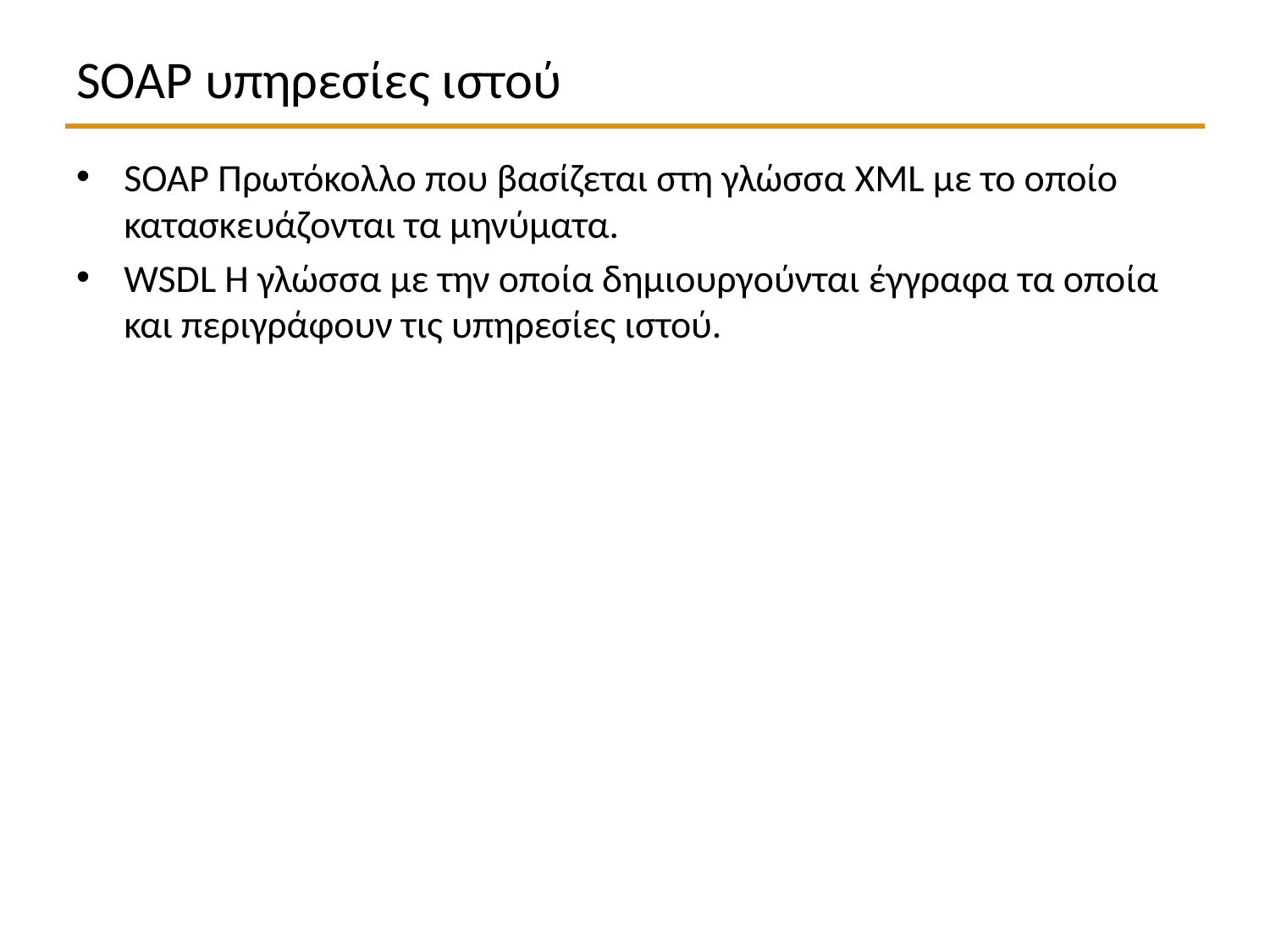

# SOAP υπηρεσίες ιστού
SOAP Πρωτόκολλο που βασίζεται στη γλώσσα XML με το οποίο κατασκευάζονται τα μηνύματα.
WSDL Η γλώσσα με την οποία δημιουργούνται έγγραφα τα οποία και περιγράφουν τις υπηρεσίες ιστού.